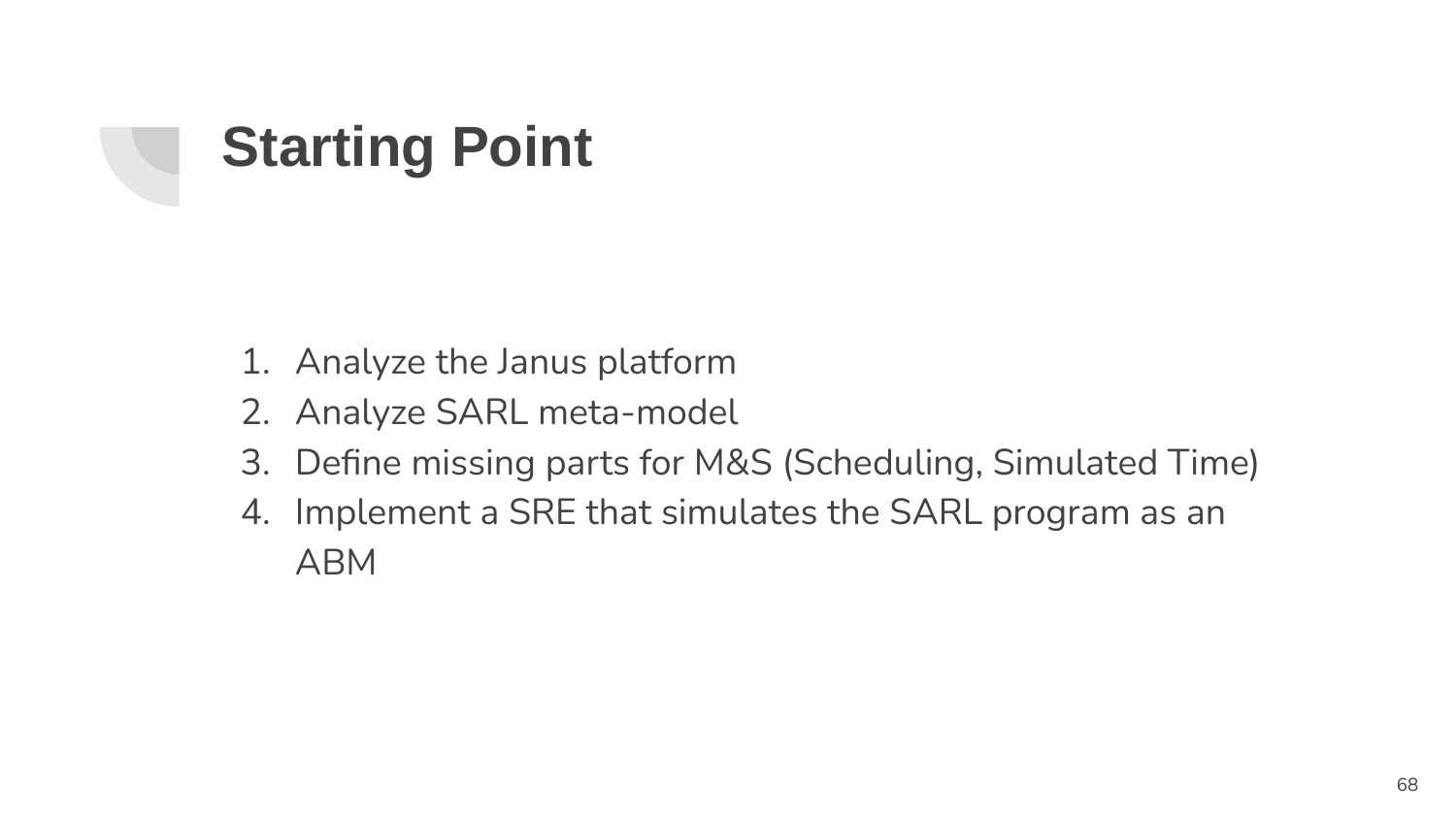

# Starting Point
Analyze the Janus platform
Analyze SARL meta-model
Define missing parts for M&S (Scheduling, Simulated Time)
Implement a SRE that simulates the SARL program as an ABM
68